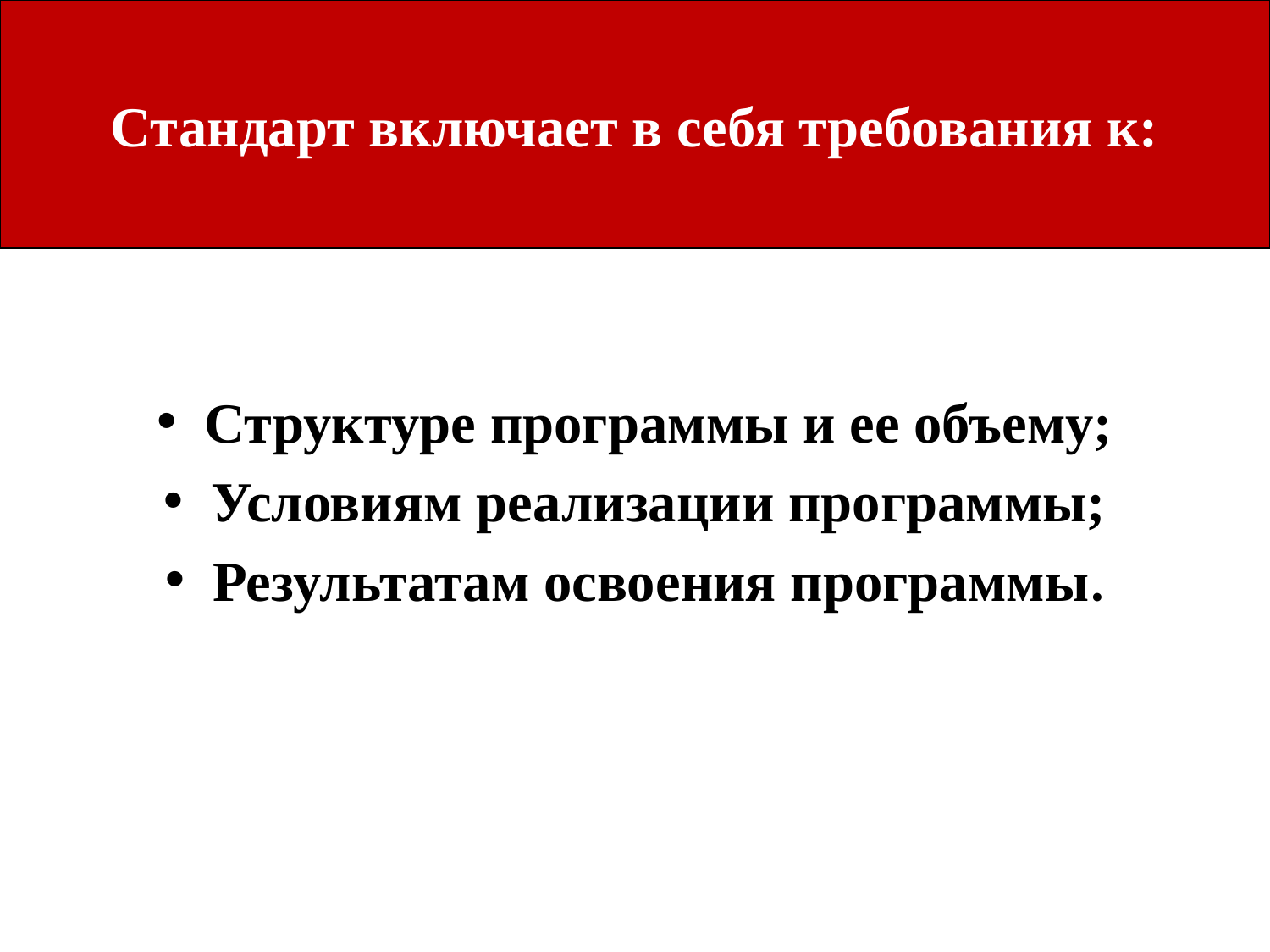

# Стандарт включает в себя требования к:

Структуре программы и ее объему;
Условиям реализации программы;
Результатам освоения программы.